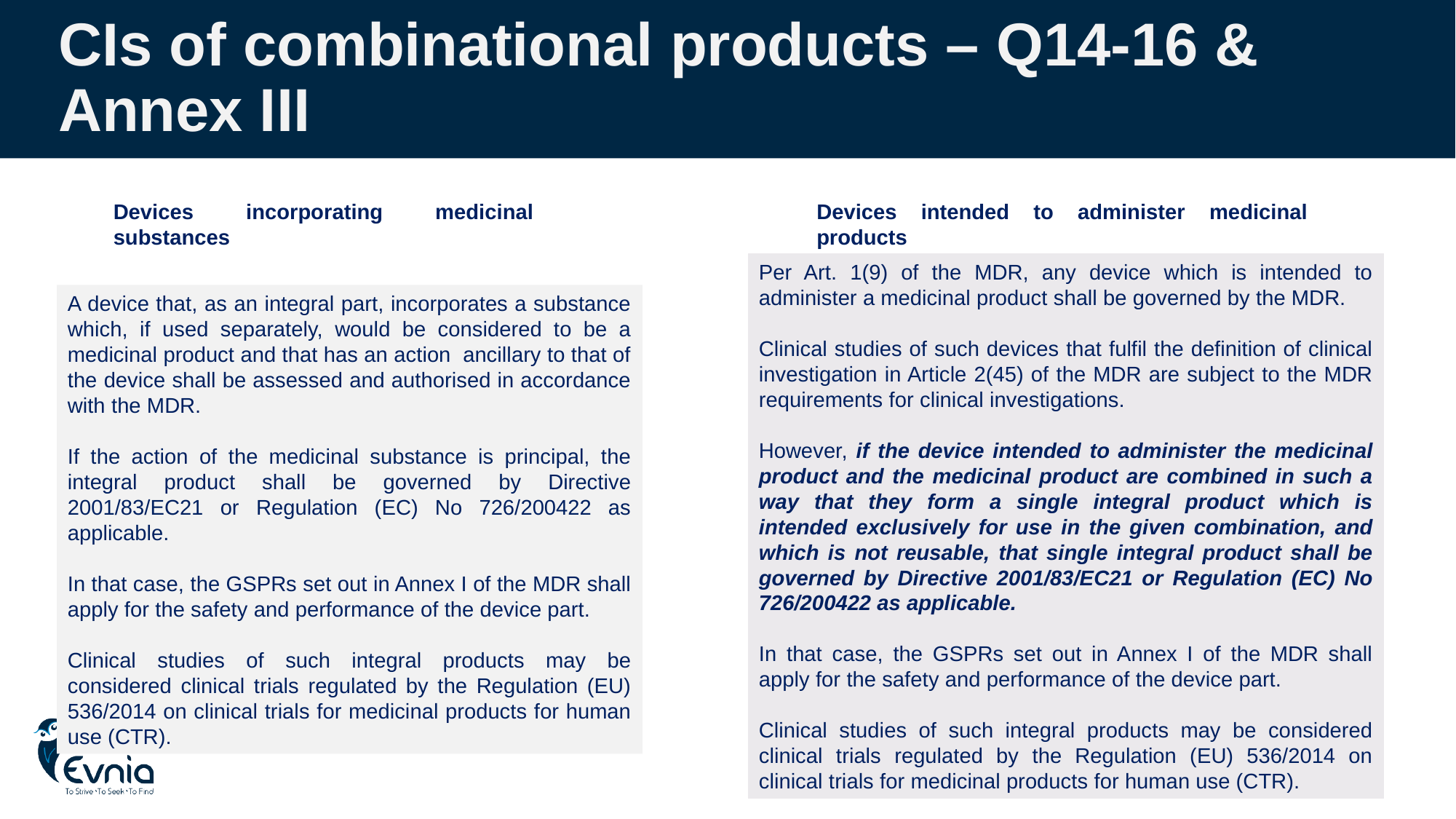

# CIs of combinational products – Q14-16 & Annex III
Devices incorporating medicinal substances
Devices intended to administer medicinal products
Per Art. 1(9) of the MDR, any device which is intended to administer a medicinal product shall be governed by the MDR.

Clinical studies of such devices that fulfil the definition of clinical investigation in Article 2(45) of the MDR are subject to the MDR requirements for clinical investigations.

However, if the device intended to administer the medicinal product and the medicinal product are combined in such a way that they form a single integral product which is intended exclusively for use in the given combination, and which is not reusable, that single integral product shall be governed by Directive 2001/83/EC21 or Regulation (EC) No 726/200422 as applicable.

In that case, the GSPRs set out in Annex I of the MDR shall apply for the safety and performance of the device part.

Clinical studies of such integral products may be considered clinical trials regulated by the Regulation (EU) 536/2014 on clinical trials for medicinal products for human use (CTR).
A device that, as an integral part, incorporates a substance which, if used separately, would be considered to be a medicinal product and that has an action  ancillary to that of the device shall be assessed and authorised in accordance with the MDR.

If the action of the medicinal substance is principal, the integral product shall be governed by Directive 2001/83/EC21 or Regulation (EC) No 726/200422 as applicable.

In that case, the GSPRs set out in Annex I of the MDR shall apply for the safety and performance of the device part.

Clinical studies of such integral products may be considered clinical trials regulated by the Regulation (EU) 536/2014 on clinical trials for medicinal products for human use (CTR).